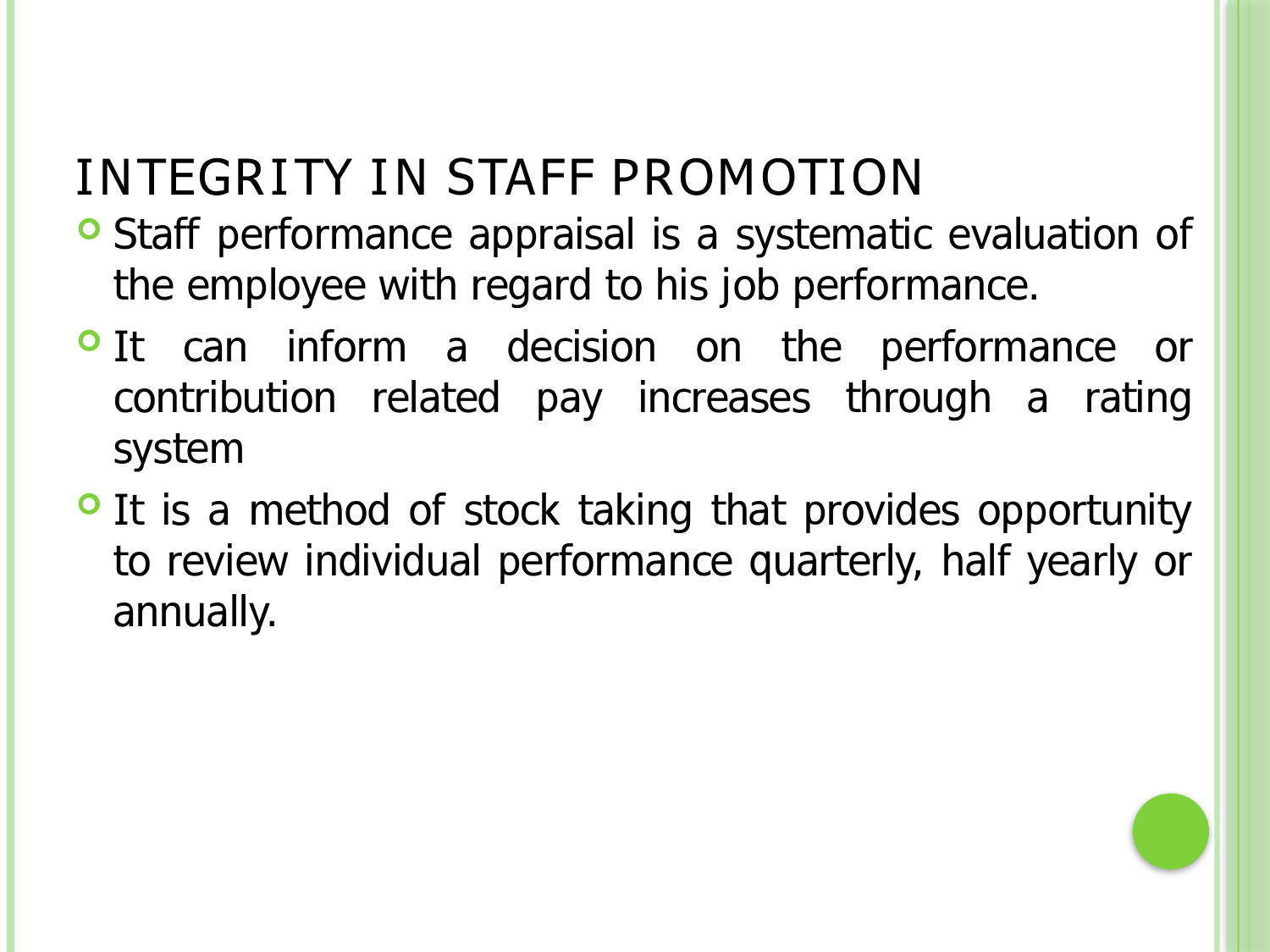

# INTEGRITY IN STAFF PROMOTION
Staff performance appraisal is a systematic evaluation of the employee with regard to his job performance.
It can inform a decision on the performance or contribution related pay increases through a rating system
It is a method of stock taking that provides opportunity to review individual performance quarterly, half yearly or annually.